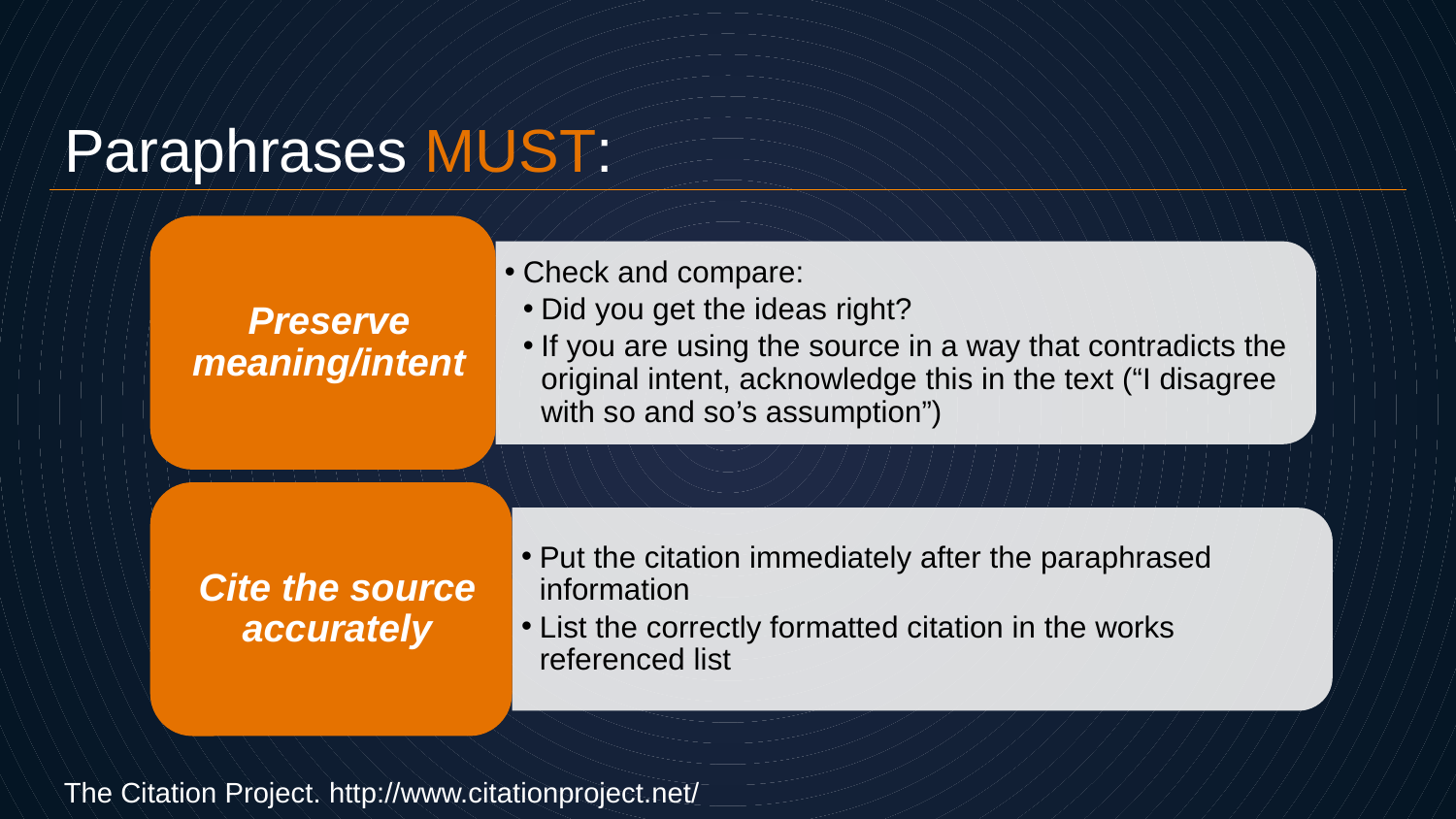

Paraphrases MUST:
Check and compare:
Did you get the ideas right?
If you are using the source in a way that contradicts the original intent, acknowledge this in the text (“I disagree with so and so’s assumption”)
Preserve meaning/intent
Put the citation immediately after the paraphrased information
List the correctly formatted citation in the works referenced list
Cite the source accurately
The Citation Project. http://www.citationproject.net/